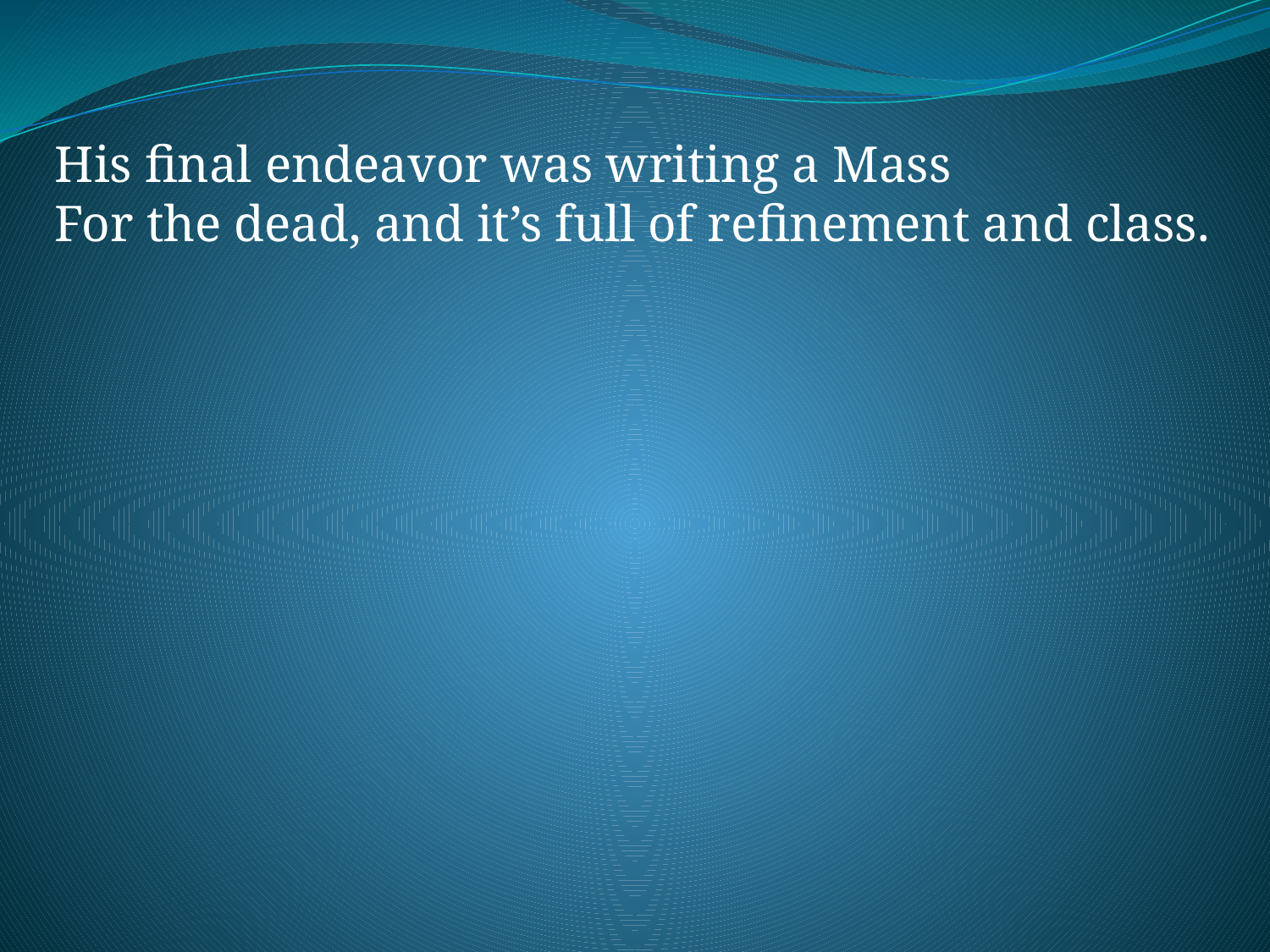

His final endeavor was writing a Mass
For the dead, and it’s full of refinement and class.